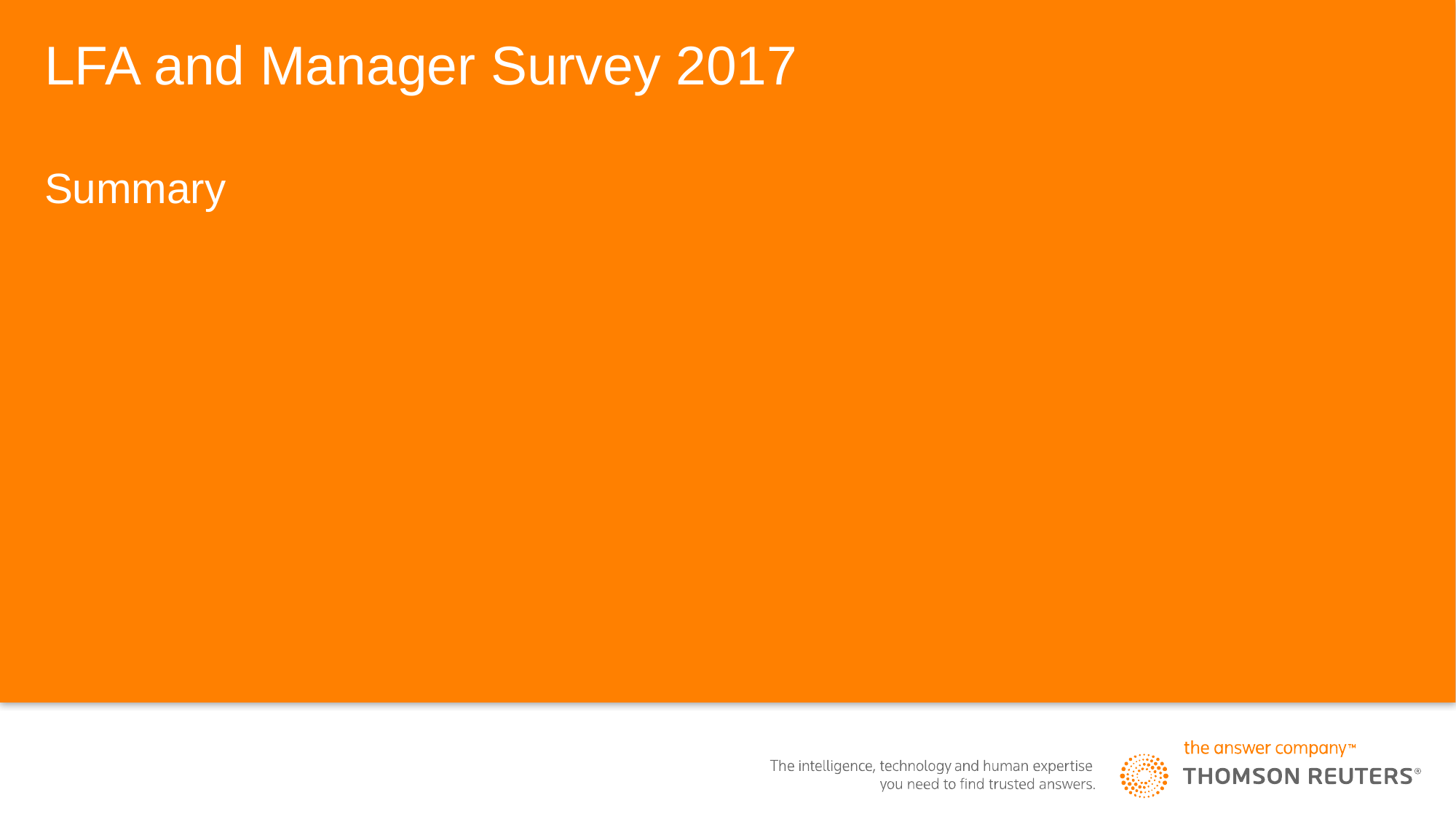

# LFA and Manager Survey 2017 Summary